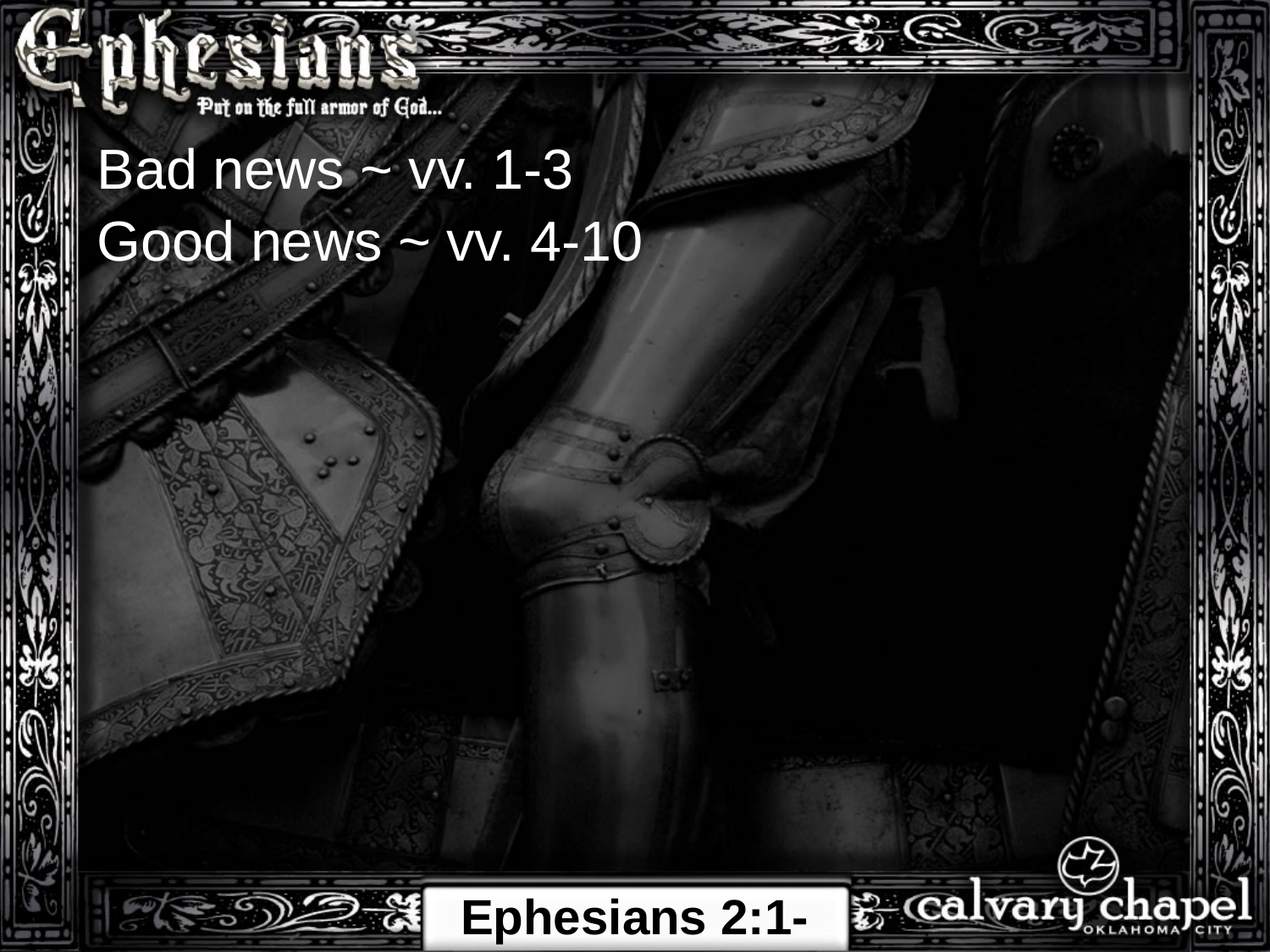

Bad news ~ vv. 1-3
Good news ~ vv. 4-10
Ephesians 2:1-10